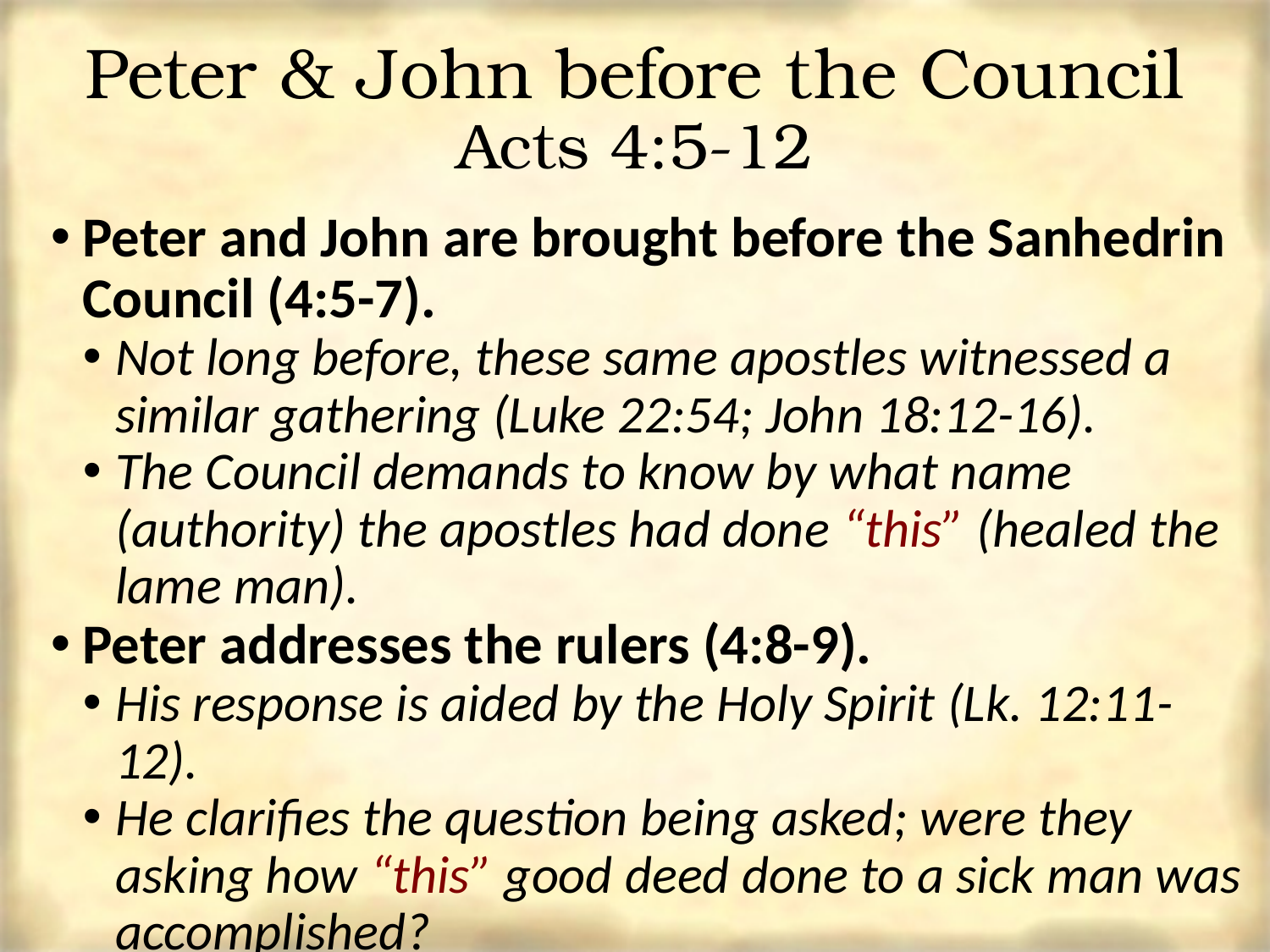

# Peter & John before the Council Acts 4:5-12
Peter and John are brought before the Sanhedrin Council (4:5-7).
Not long before, these same apostles witnessed a similar gathering (Luke 22:54; John 18:12-16).
The Council demands to know by what name (authority) the apostles had done “this” (healed the lame man).
Peter addresses the rulers (4:8-9).
His response is aided by the Holy Spirit (Lk. 12:11-12).
He clarifies the question being asked; were they asking how “this” good deed done to a sick man was accomplished?